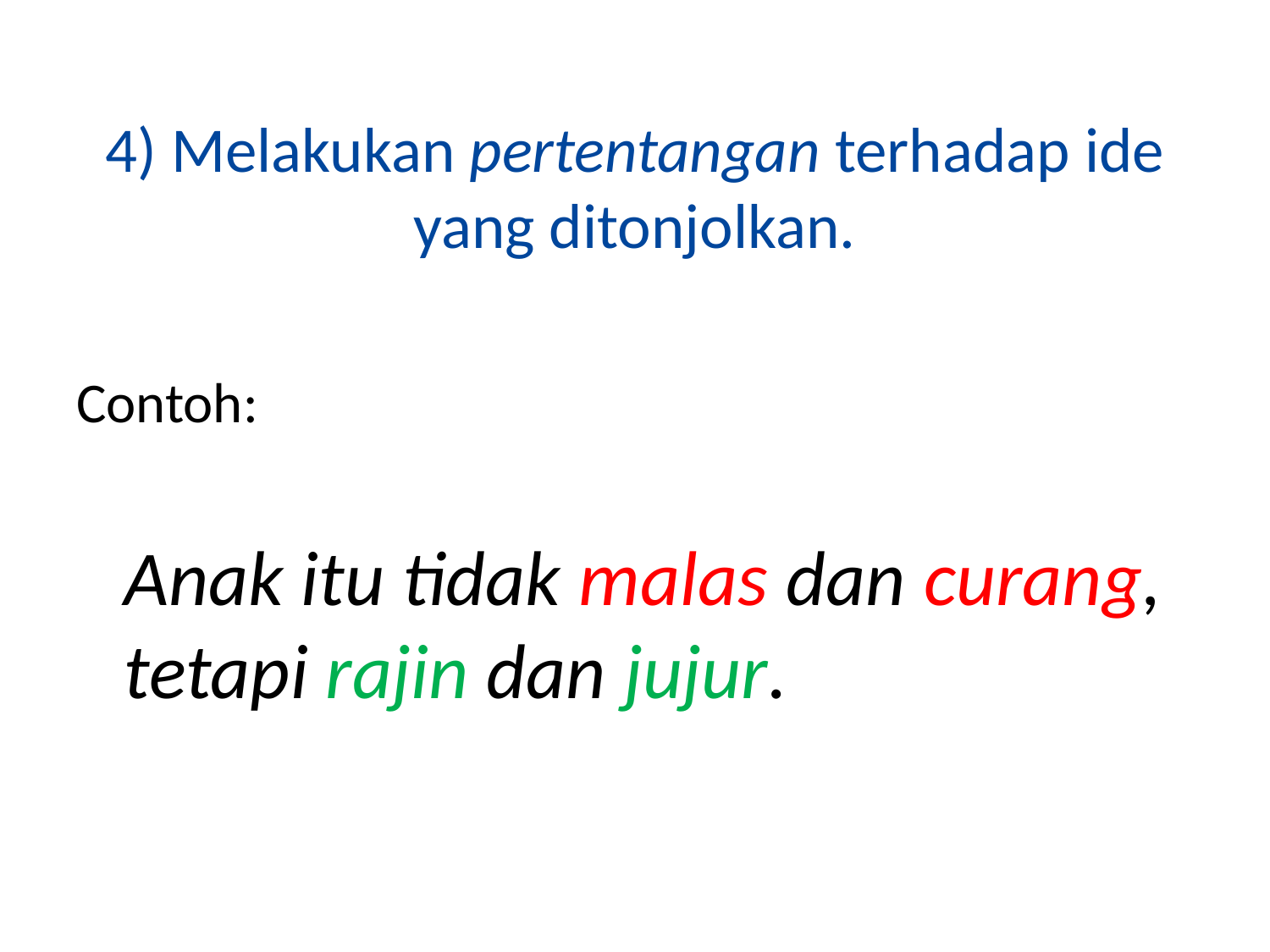

# 4) Melakukan pertentangan terhadap ide yang ditonjolkan.
Contoh:

	Anak itu tidak malas dan curang, tetapi rajin dan jujur.